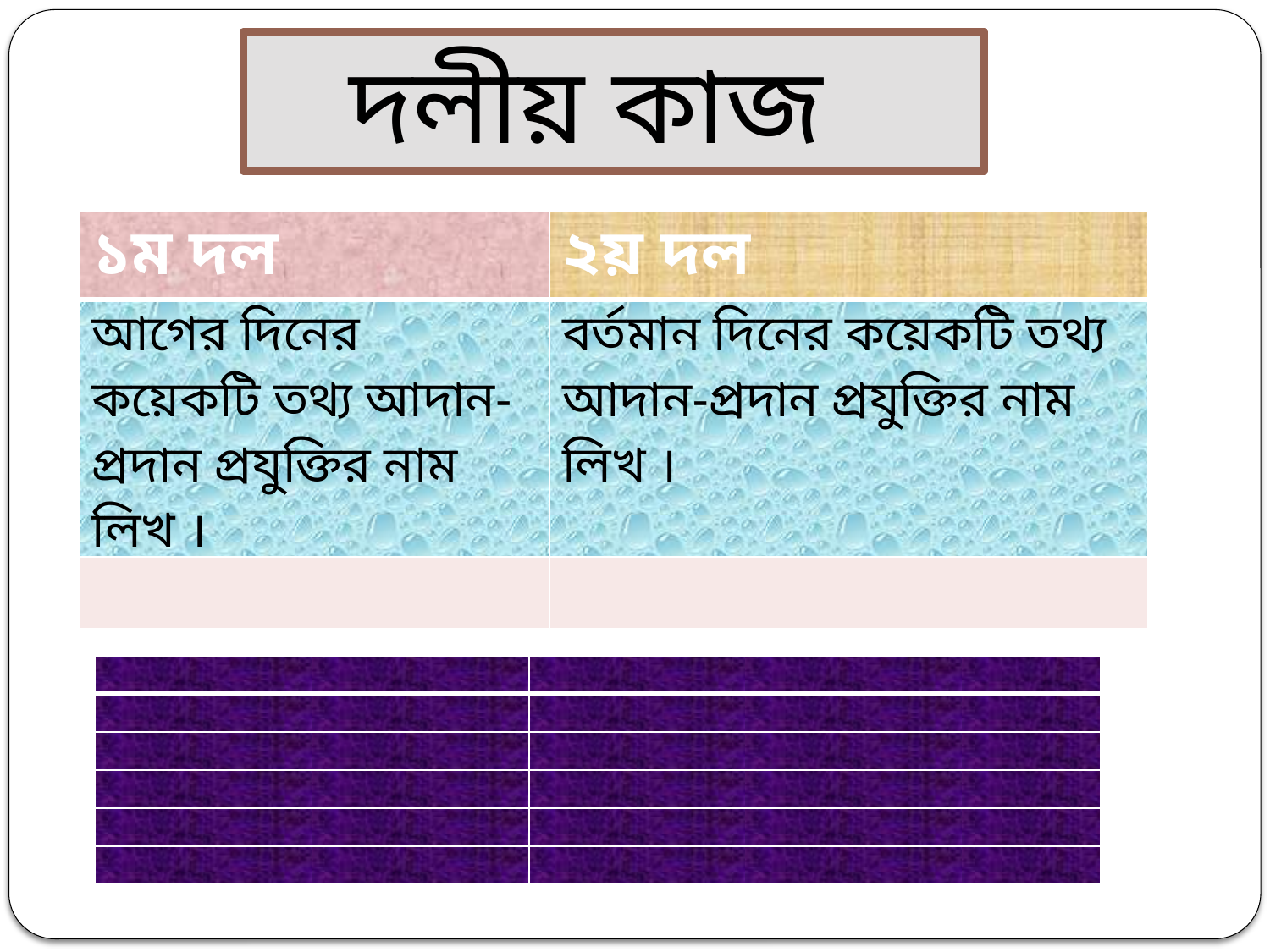

দলীয় কাজ
| ১ম দল | ২য় দল |
| --- | --- |
| আগের দিনের কয়েকটি তথ্য আদান-প্রদান প্রযুক্তির নাম লিখ । | বর্তমান দিনের কয়েকটি তথ্য আদান-প্রদান প্রযুক্তির নাম লিখ । |
|  |  |
|  |  |
| --- | --- |
|  |  |
|  |  |
|  |  |
|  |  |
|  |  |